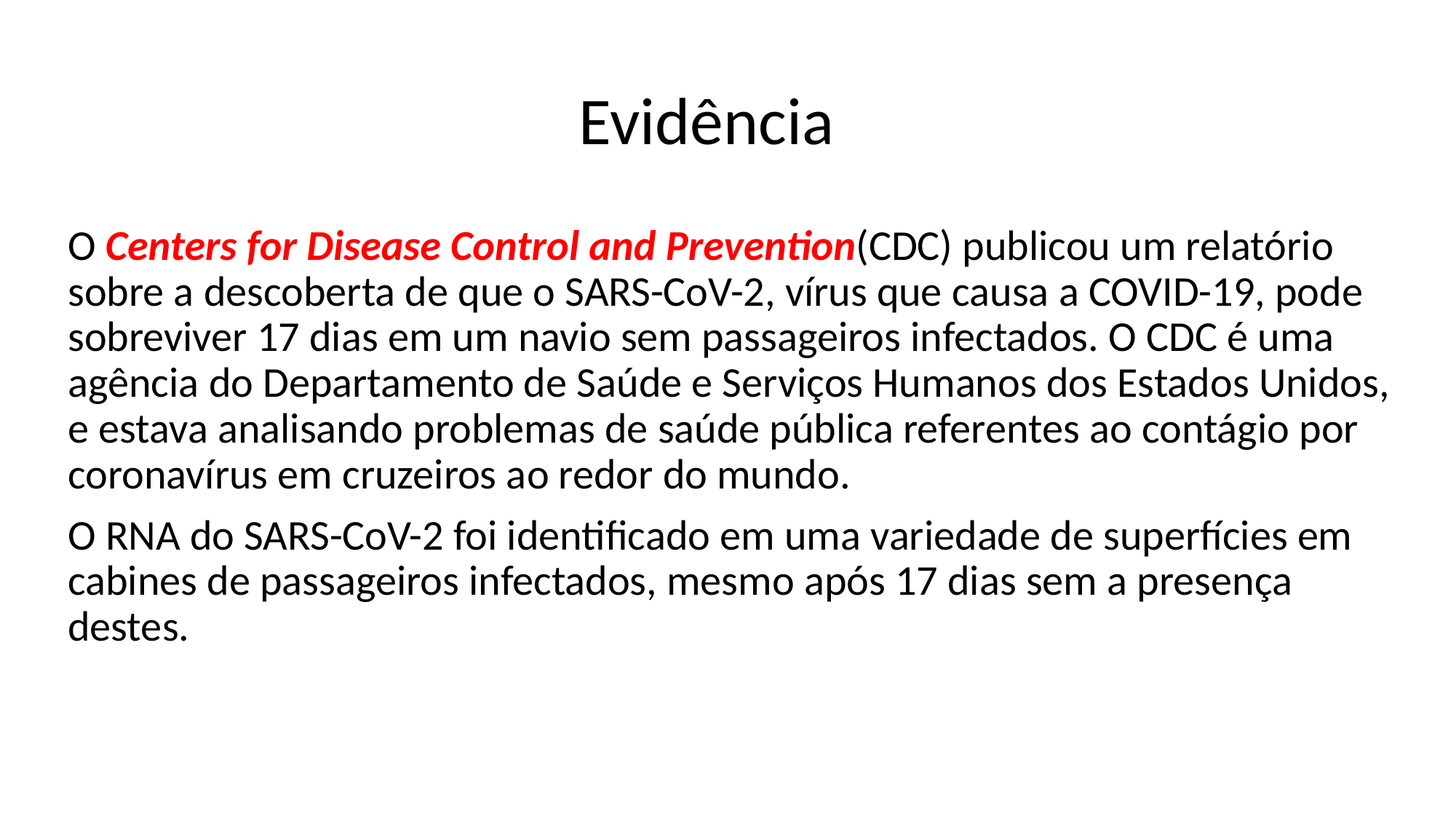

# Evidência
O Centers for Disease Control and Prevention(CDC) publicou um relatório sobre a descoberta de que o SARS-CoV-2, vírus que causa a COVID-19, pode sobreviver 17 dias em um navio sem passageiros infectados. O CDC é uma agência do Departamento de Saúde e Serviços Humanos dos Estados Unidos, e estava analisando problemas de saúde pública referentes ao contágio por coronavírus em cruzeiros ao redor do mundo.
O RNA do SARS-CoV-2 foi identificado em uma variedade de superfícies em cabines de passageiros infectados, mesmo após 17 dias sem a presença destes.